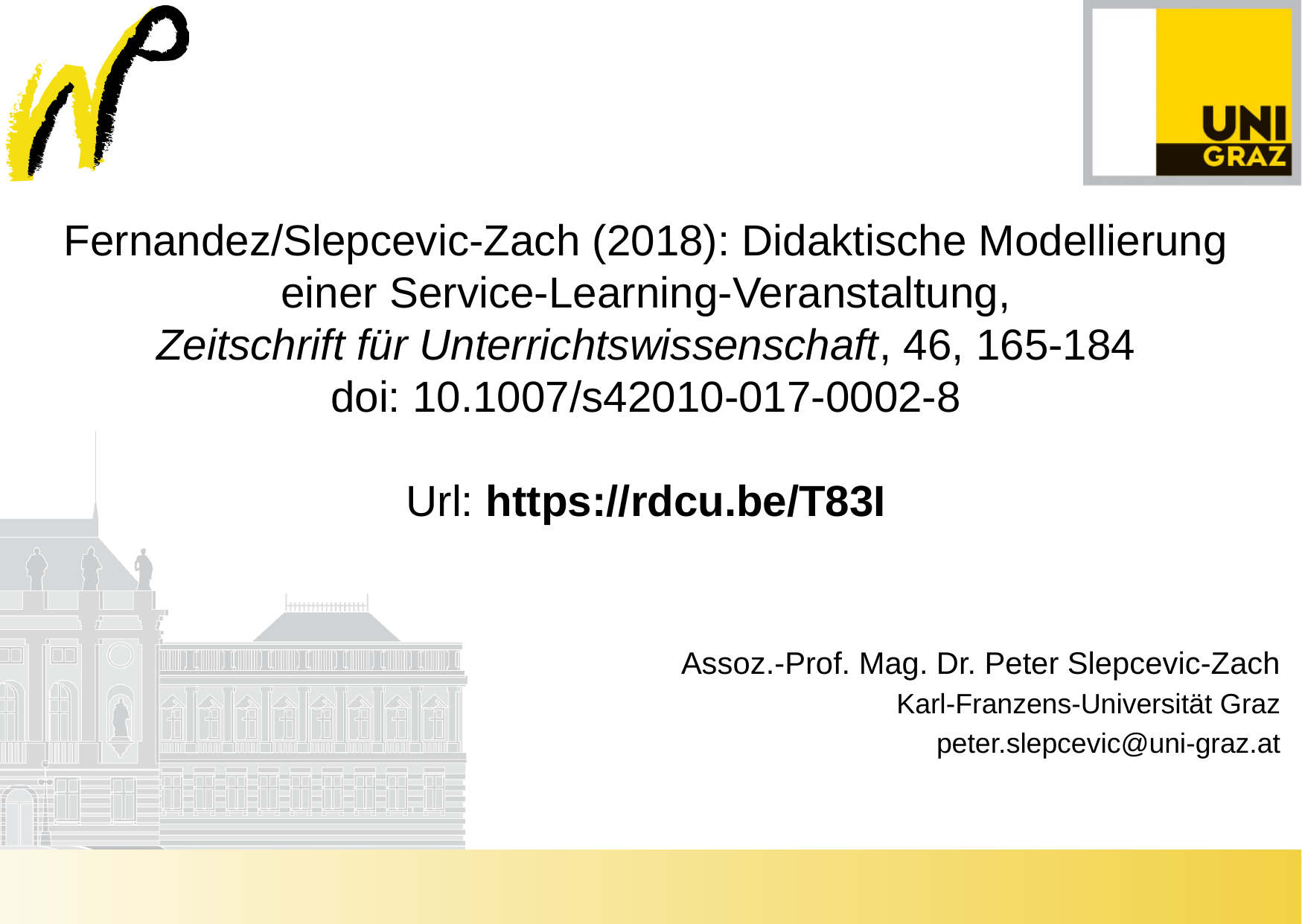

Fernandez/Slepcevic-Zach (2018): Didaktische Modellierung einer Service-Learning-Veranstaltung,
Zeitschrift für Unterrichtswissenschaft, 46, 165-184
doi: 10.1007/s42010-017-0002-8

Url: https://rdcu.be/T83I

Assoz.-Prof. Mag. Dr. Peter Slepcevic-Zach
Karl-Franzens-Universität Graz
peter.slepcevic@uni-graz.at